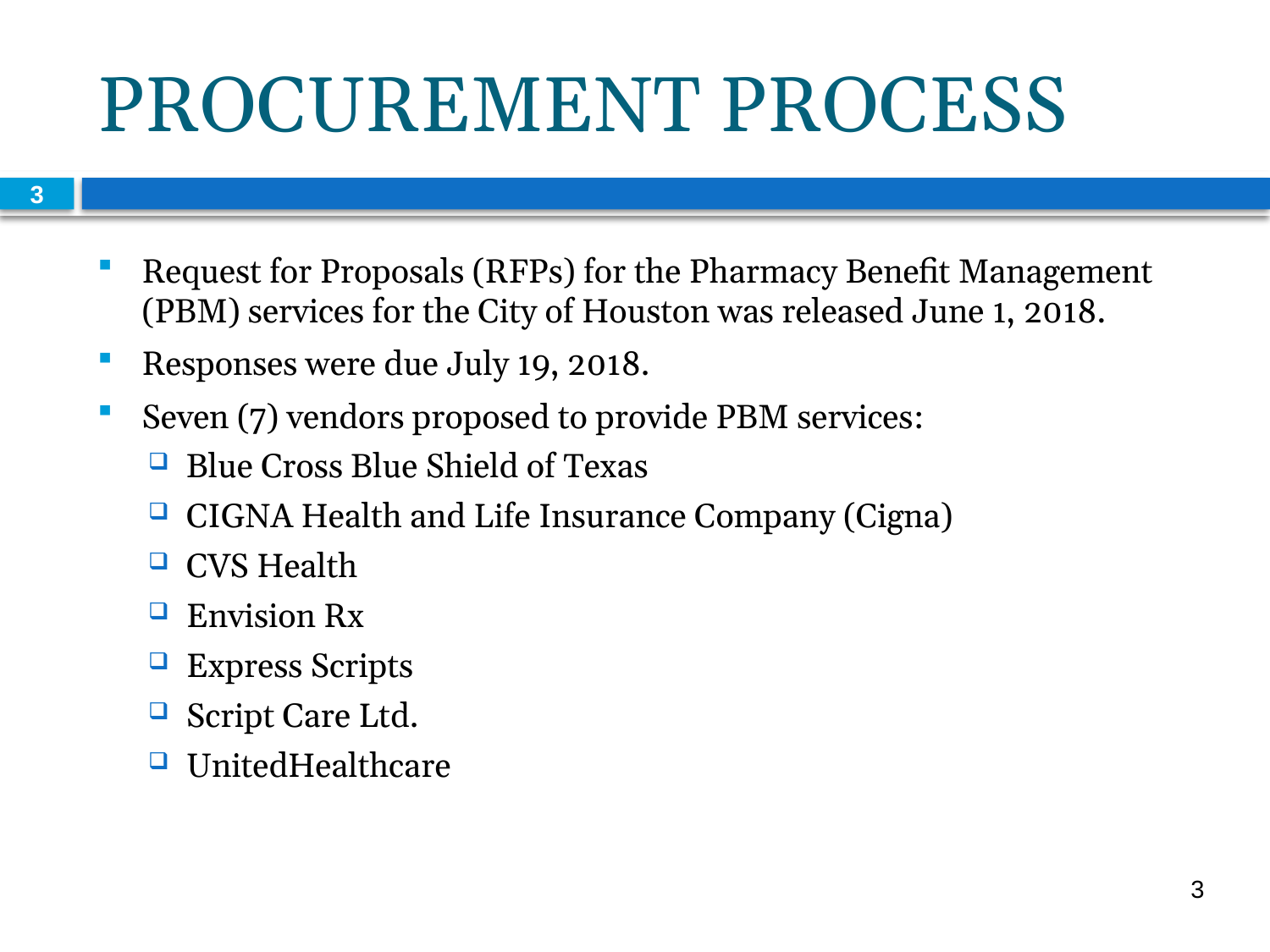

# PROCUREMENT PROCESS
3
Request for Proposals (RFPs) for the Pharmacy Benefit Management (PBM) services for the City of Houston was released June 1, 2018.
Responses were due July 19, 2018.
Seven (7) vendors proposed to provide PBM services:
Blue Cross Blue Shield of Texas
CIGNA Health and Life Insurance Company (Cigna)
CVS Health
Envision Rx
Express Scripts
Script Care Ltd.
UnitedHealthcare